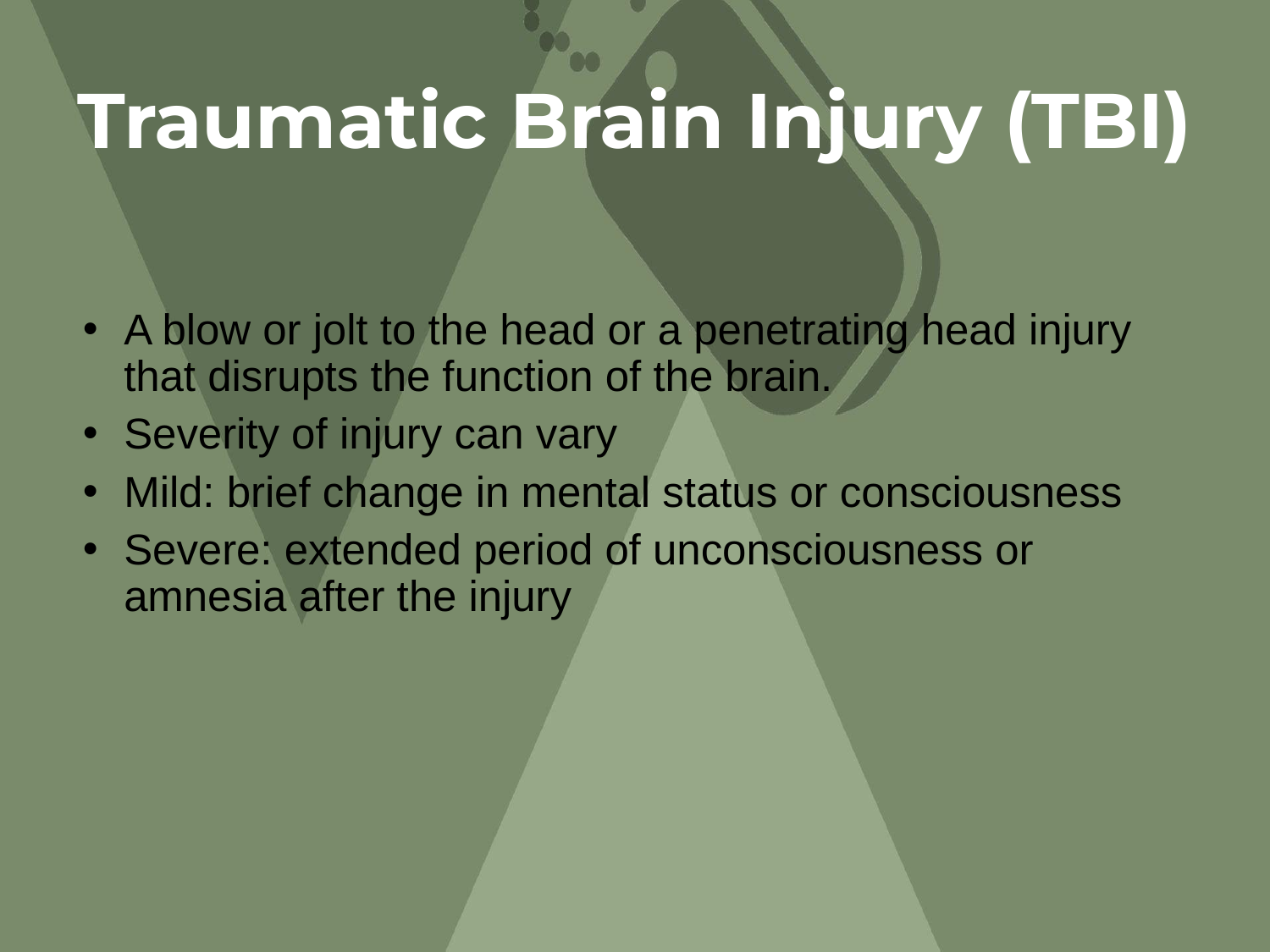

# Traumatic Brain Injury (TBI)

A blow or jolt to the head or a penetrating head injury that disrupts the function of the brain.
Severity of injury can vary
Mild: brief change in mental status or consciousness
Severe: extended period of unconsciousness or amnesia after the injury